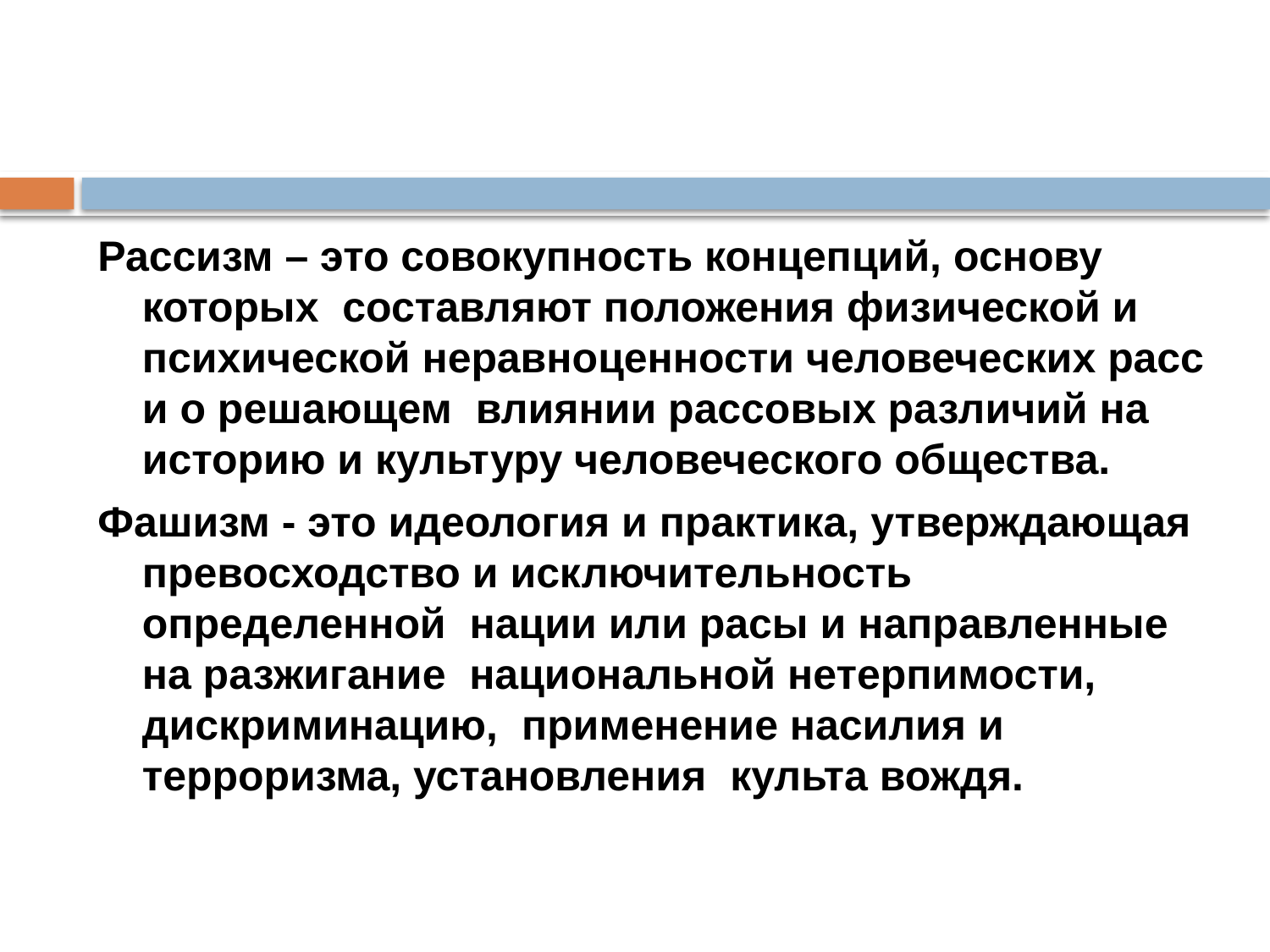

#
Рассизм – это совокупность концепций, основу которых  составляют положения физической и психической неравноценности человеческих расс и о решающем  влиянии рассовых различий на историю и культуру человеческого общества.
Фашизм - это идеология и практика, утверждающая  превосходство и исключительность определенной  нации или расы и направленные на разжигание  национальной нетерпимости, дискриминацию,  применение насилия и терроризма, установления  культа вождя.